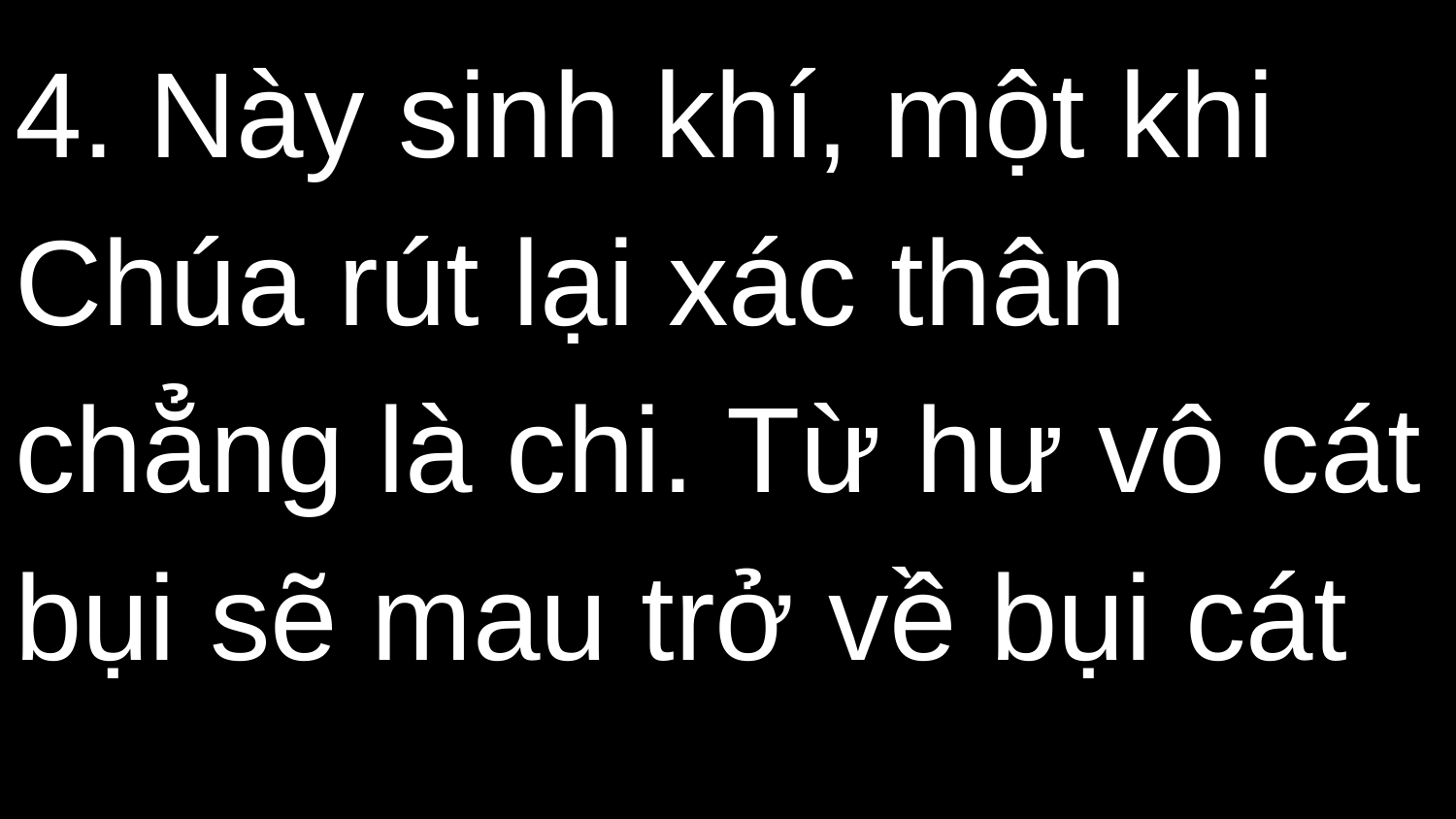

4. Này sinh khí, một khi Chúa rút lại xác thân chẳng là chi. Từ hư vô cát bụi sẽ mau trở về bụi cát